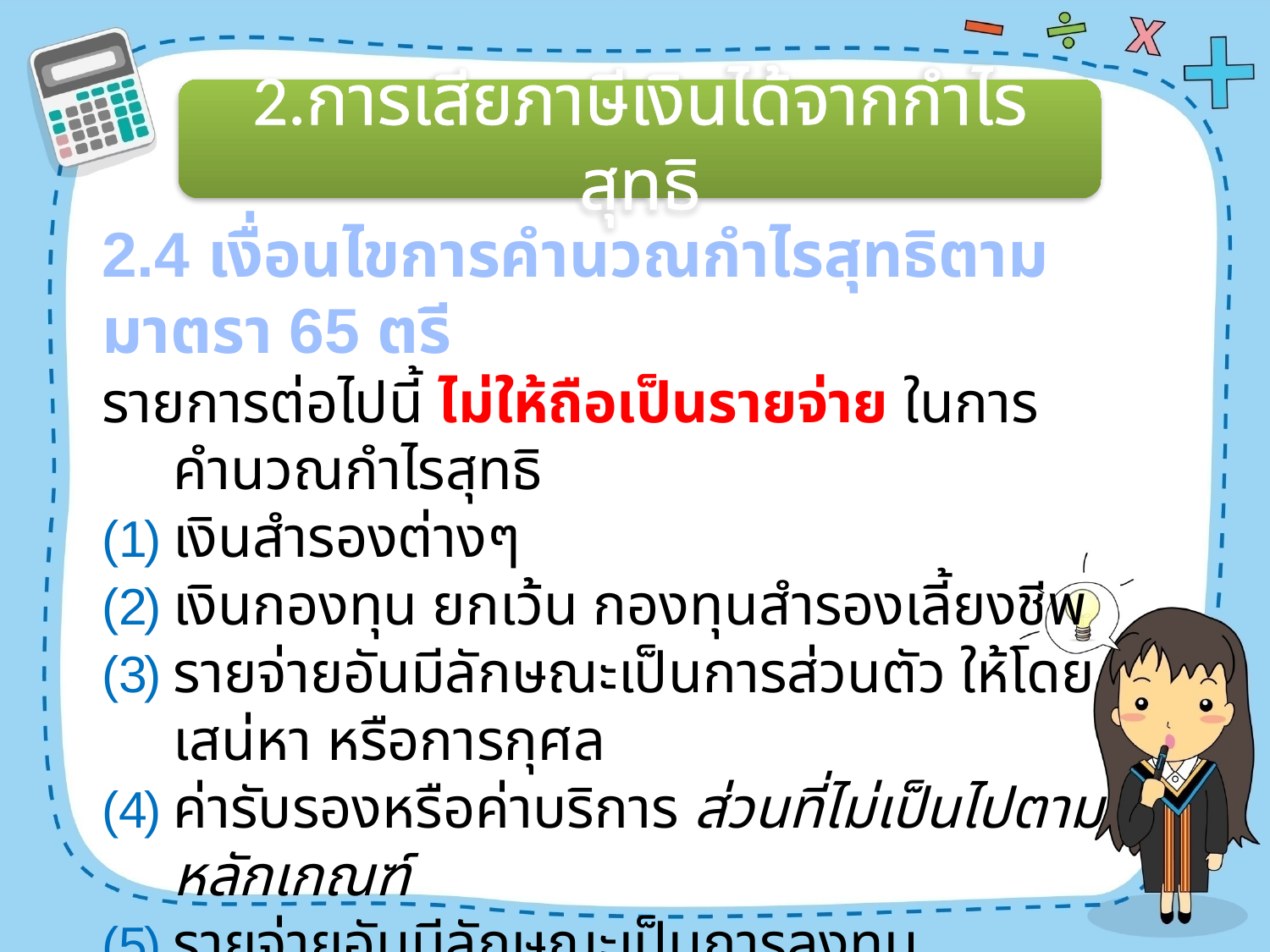

2.การเสียภาษีเงินได้จากกำไรสุทธิ
2.4 เงื่อนไขการคำนวณกำไรสุทธิตามมาตรา 65 ตรี
รายการต่อไปนี้ ไม่ให้ถือเป็นรายจ่าย ในการคำนวณกำไรสุทธิ
เงินสำรองต่างๆ
เงินกองทุน ยกเว้น กองทุนสำรองเลี้ยงชีพ
รายจ่ายอันมีลักษณะเป็นการส่วนตัว ให้โดยเสน่หา หรือการกุศล
ค่ารับรองหรือค่าบริการ ส่วนที่ไม่เป็นไปตามหลักเกณฑ์
รายจ่ายอันมีลักษณะเป็นการลงทุน
เบี้ยปรับและเงินเพิ่มภาษีอากร
การถอนเงินที่ไม่ใช่ค่าตอบแทนของผู้เป็นหุ้นส่วน
เงินเดือนของผู้ถือหุ้น เฉพาะส่วนที่จ่ายเกินสมควร